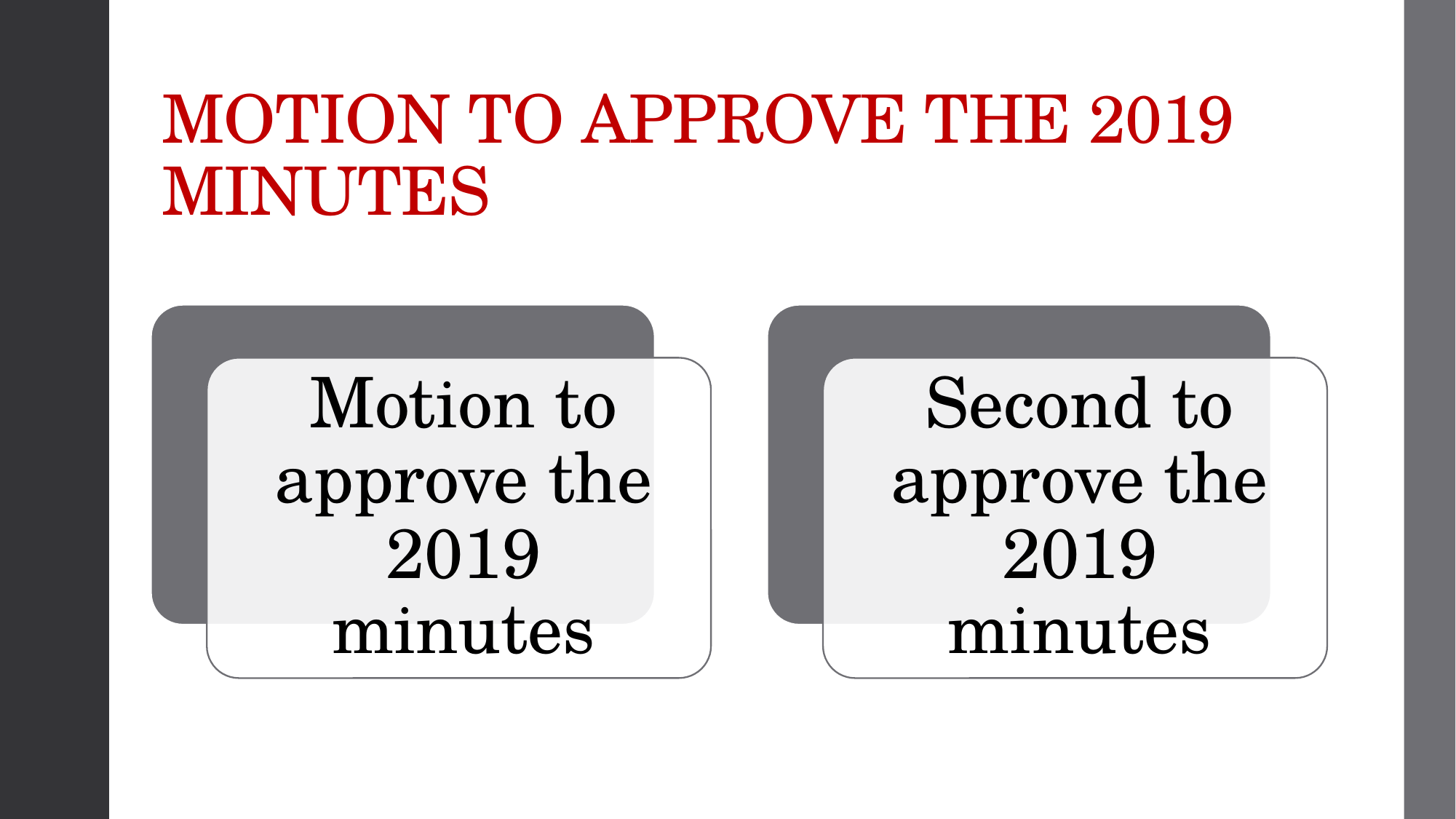

# MOTION TO APPROVE THE 2019 MINUTES
Motion to approve the 2019 minutes
Second to approve the 2019 minutes